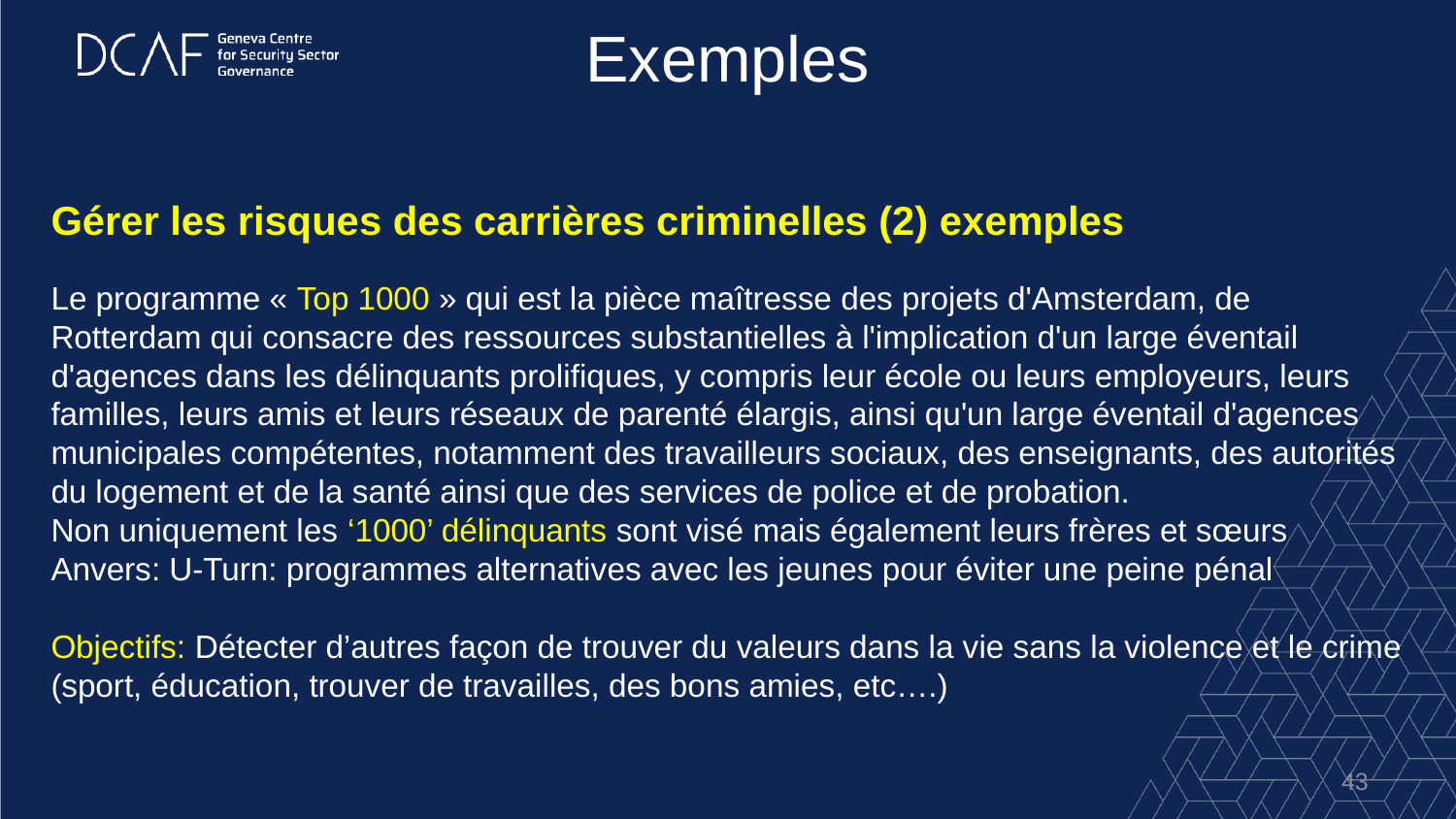

Exemples
Gérer les risques des carrières criminelles (2) exemples

Le programme « Top 1000 » qui est la pièce maîtresse des projets d'Amsterdam, de Rotterdam qui consacre des ressources substantielles à l'implication d'un large éventail d'agences dans les délinquants prolifiques, y compris leur école ou leurs employeurs, leurs familles, leurs amis et leurs réseaux de parenté élargis, ainsi qu'un large éventail d'agences municipales compétentes, notamment des travailleurs sociaux, des enseignants, des autorités du logement et de la santé ainsi que des services de police et de probation.
Non uniquement les ‘1000’ délinquants sont visé mais également leurs frères et sœurs
Anvers: U-Turn: programmes alternatives avec les jeunes pour éviter une peine pénal

Objectifs: Détecter d’autres façon de trouver du valeurs dans la vie sans la violence et le crime (sport, éducation, trouver de travailles, des bons amies, etc….)

43